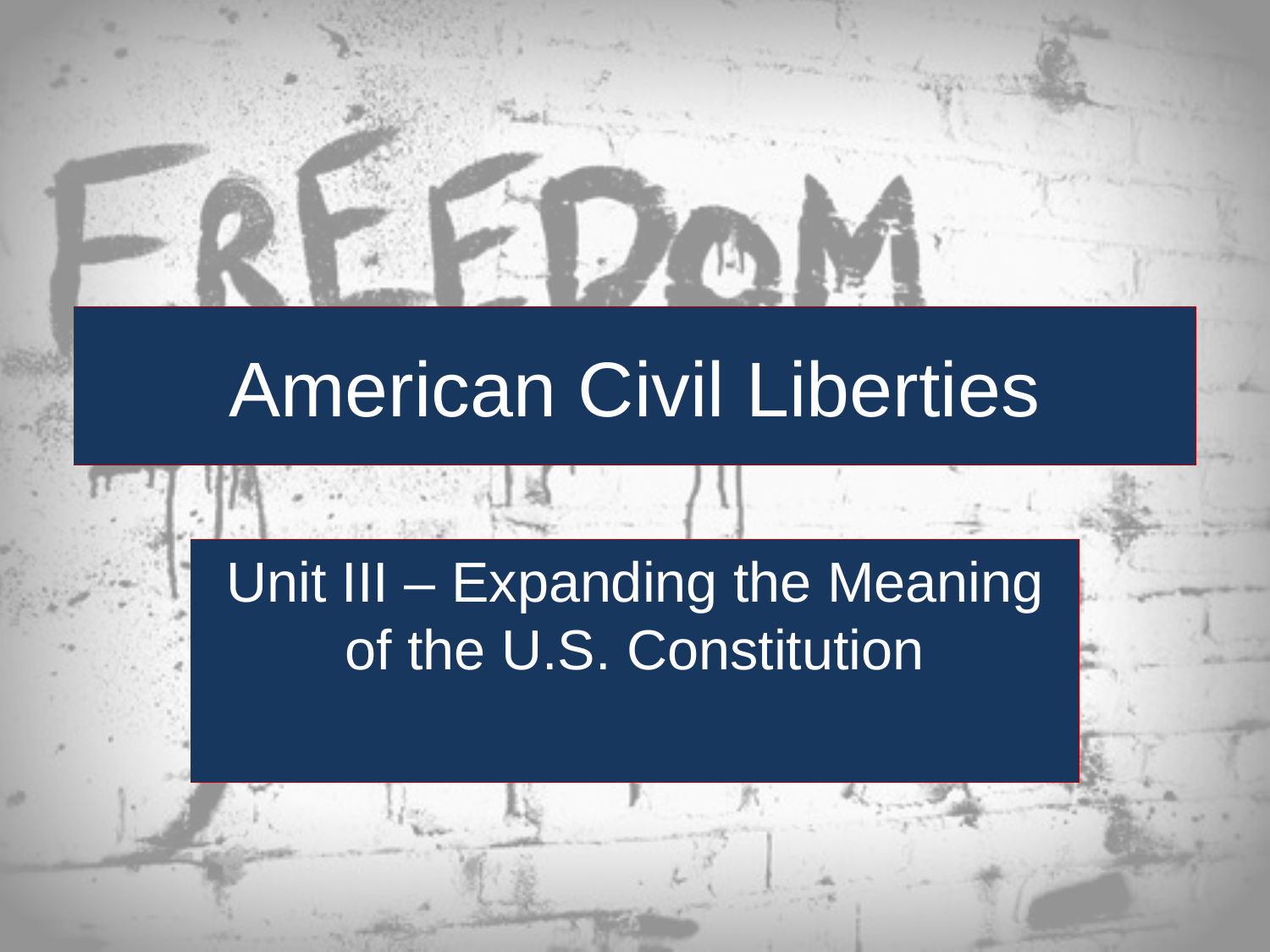

# American Civil Liberties
Unit III – Expanding the Meaning of the U.S. Constitution